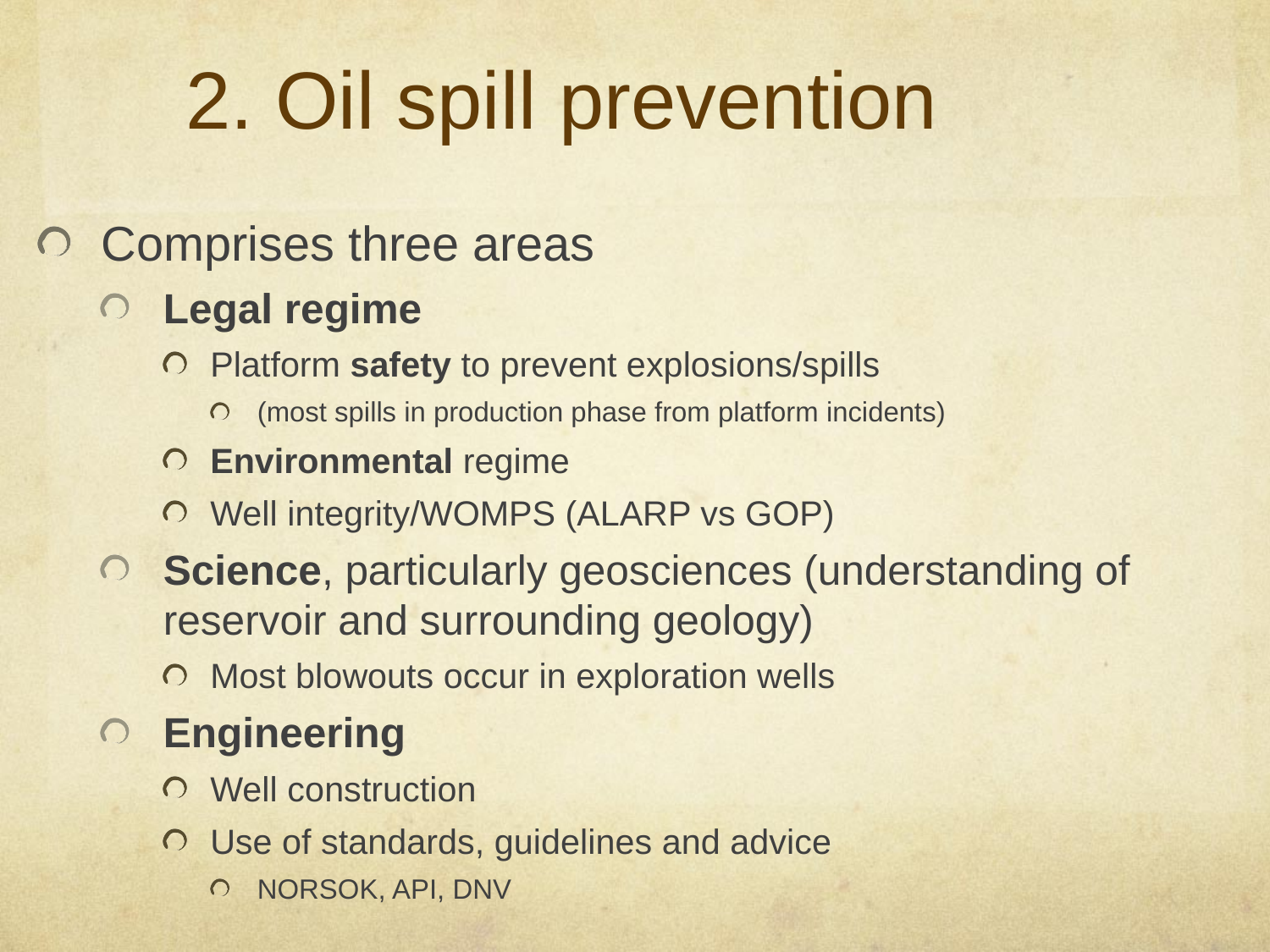

# 2. Oil spill prevention
Comprises three areas
Legal regime
Platform safety to prevent explosions/spills
(most spills in production phase from platform incidents)
Environmental regime
Well integrity/WOMPS (ALARP vs GOP)
Science, particularly geosciences (understanding of reservoir and surrounding geology)
Most blowouts occur in exploration wells
Engineering
Well construction
Use of standards, guidelines and advice
NORSOK, API, DNV